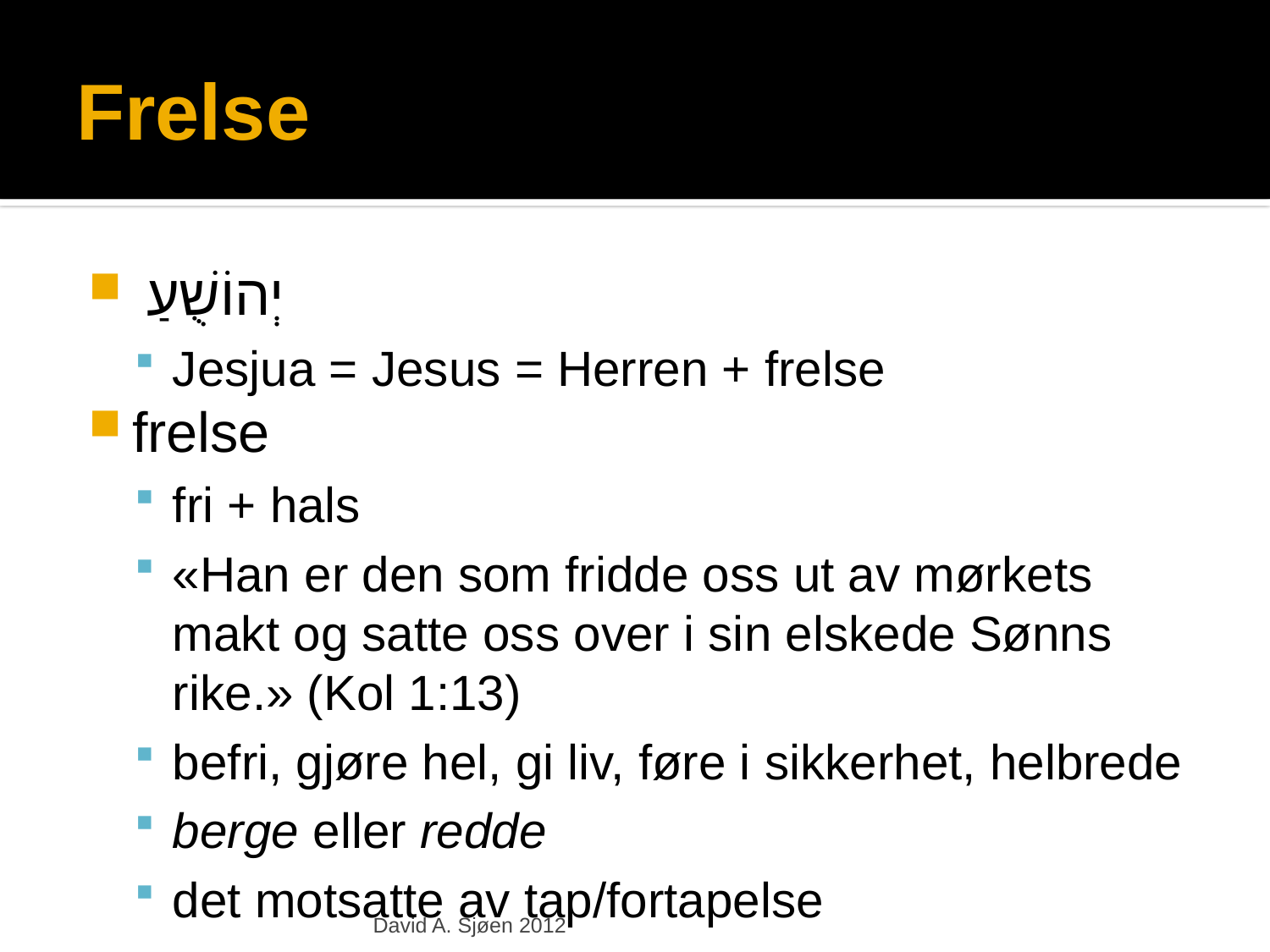

# Frelse
 יְהוֹשֻׁעַ
Jesjua = Jesus = Herren + frelse
frelse
fri + hals
«Han er den som fridde oss ut av mørkets makt og satte oss over i sin elskede Sønns rike.» (Kol 1:13)
befri, gjøre hel, gi liv, føre i sikkerhet, helbrede
berge eller redde
det motsatte av tap/fortapelse

David A. Sjøen 2012